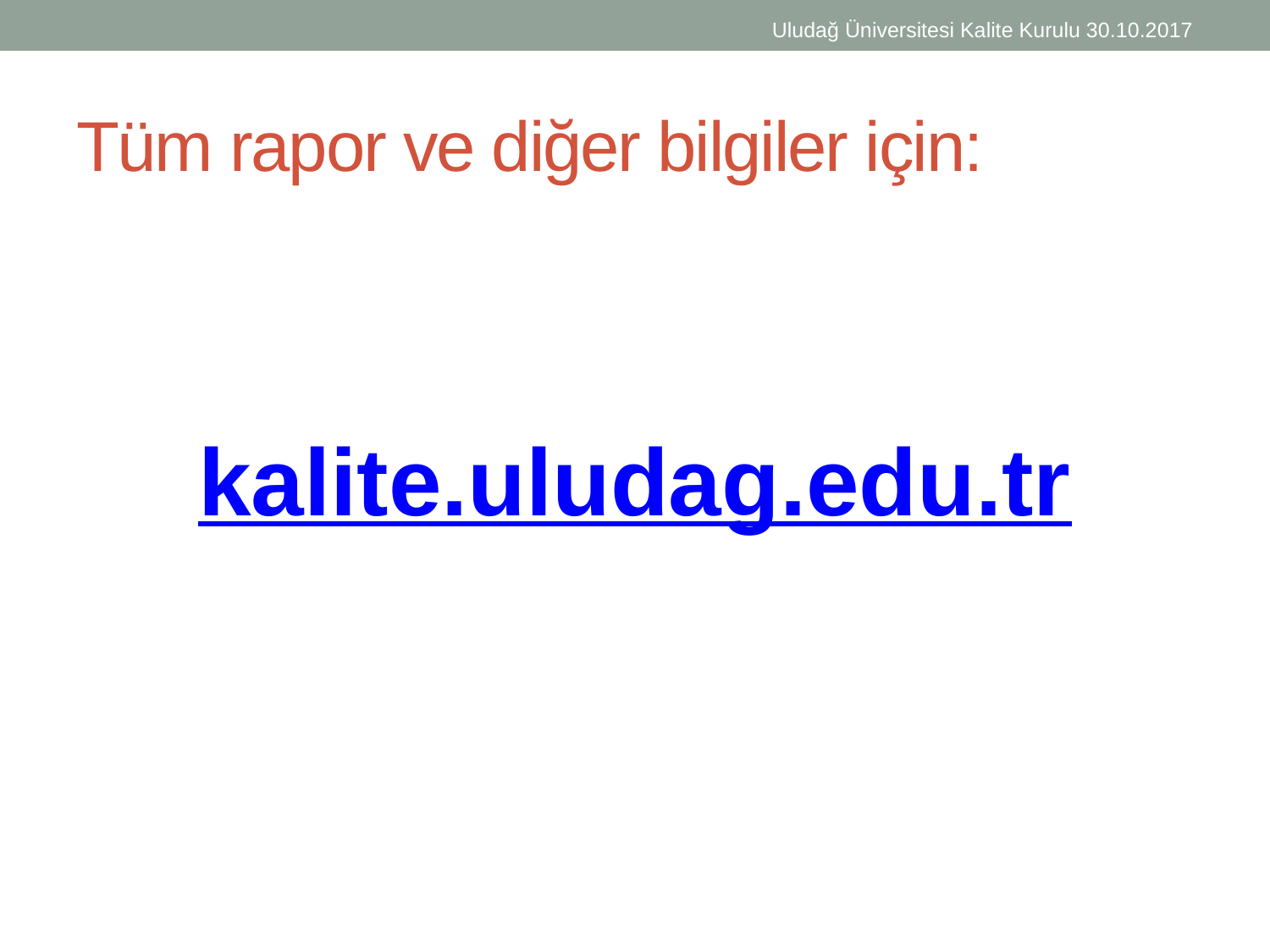

Uludağ Üniversitesi Kalite Kurulu 30.10.2017
# Tüm rapor ve diğer bilgiler için:

kalite.uludag.edu.tr